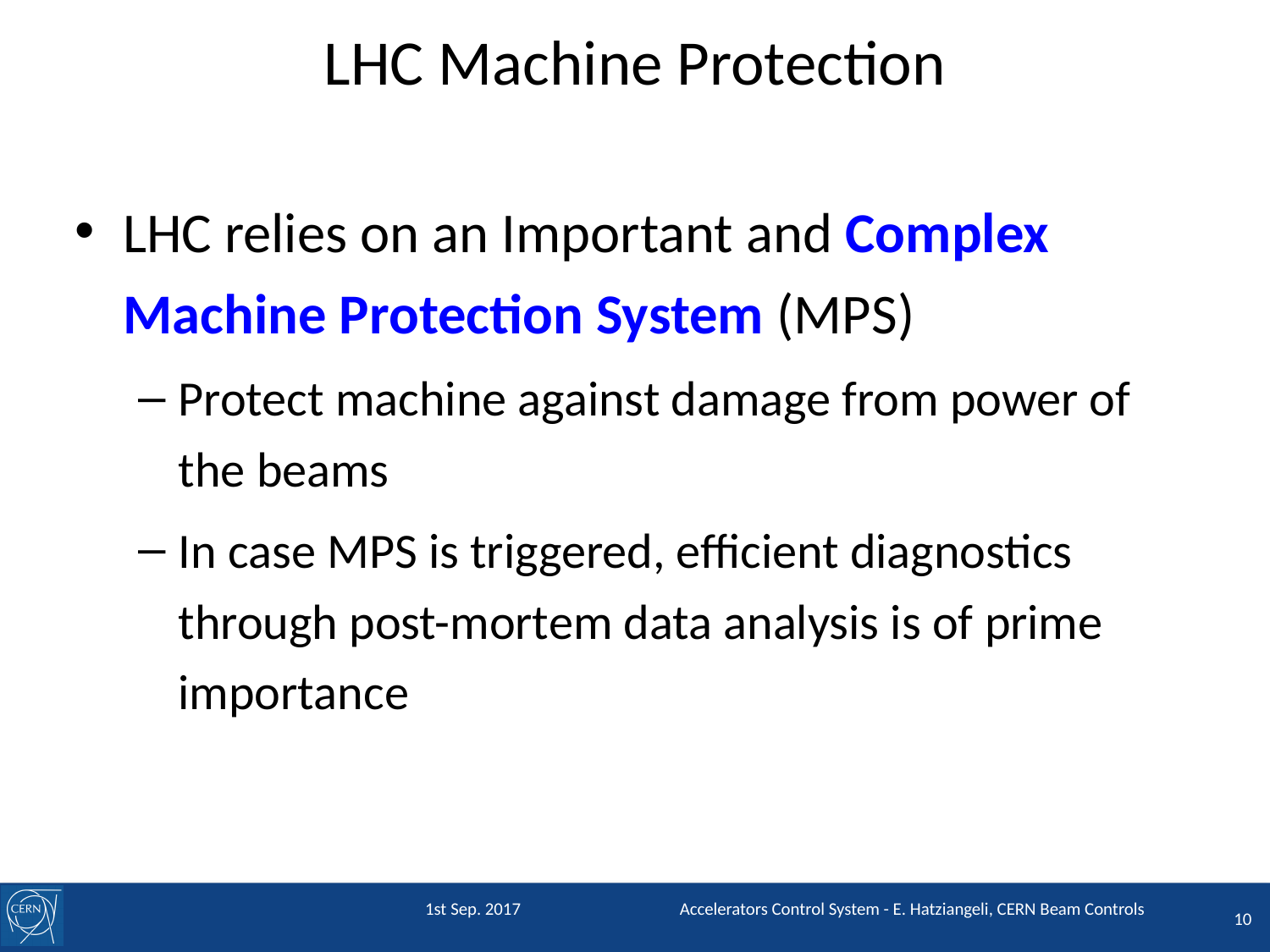

# LHC Machine Protection
LHC relies on an Important and Complex Machine Protection System (MPS)
Protect machine against damage from power of the beams
In case MPS is triggered, efficient diagnostics through post-mortem data analysis is of prime importance

Accelerators Control System - E. Hatziangeli, CERN Beam Controls
1st Sep. 2017
10